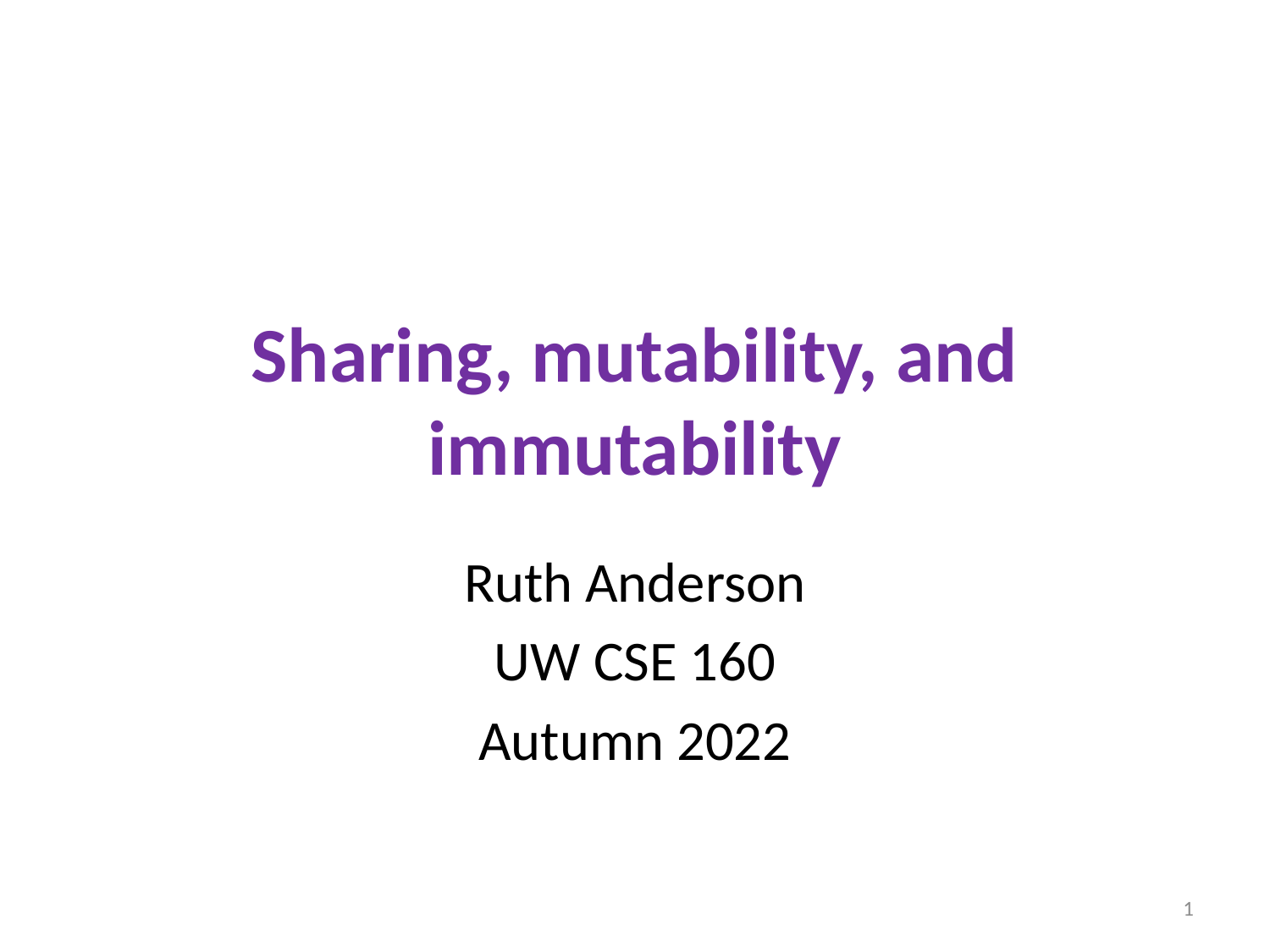

# Sharing, mutability, and immutability
Ruth Anderson
UW CSE 160
Autumn 2022
1